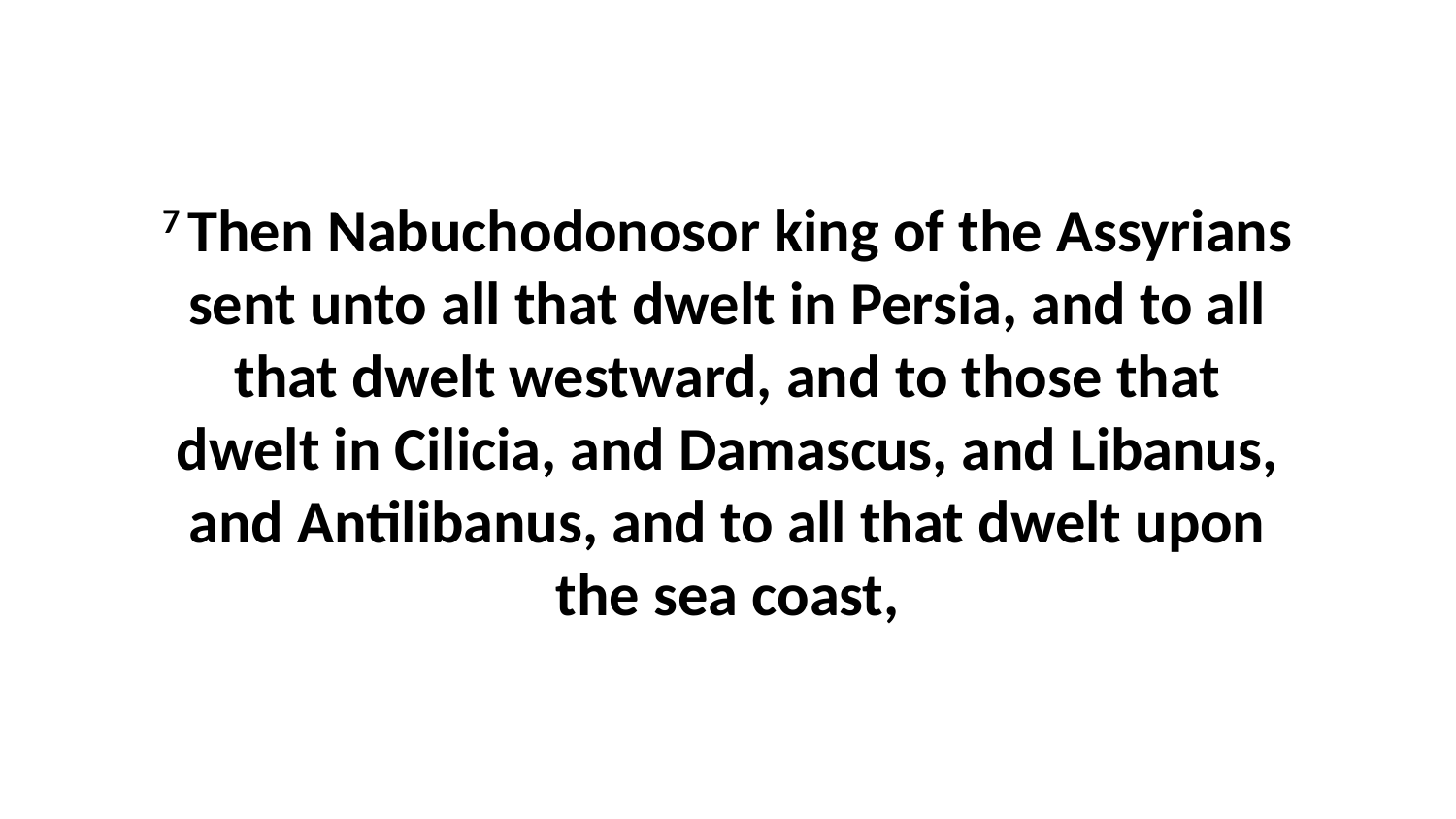

7 Then Nabuchodonosor king of the Assyrians sent unto all that dwelt in Persia, and to all that dwelt westward, and to those that dwelt in Cilicia, and Damascus, and Libanus, and Antilibanus, and to all that dwelt upon the sea coast,